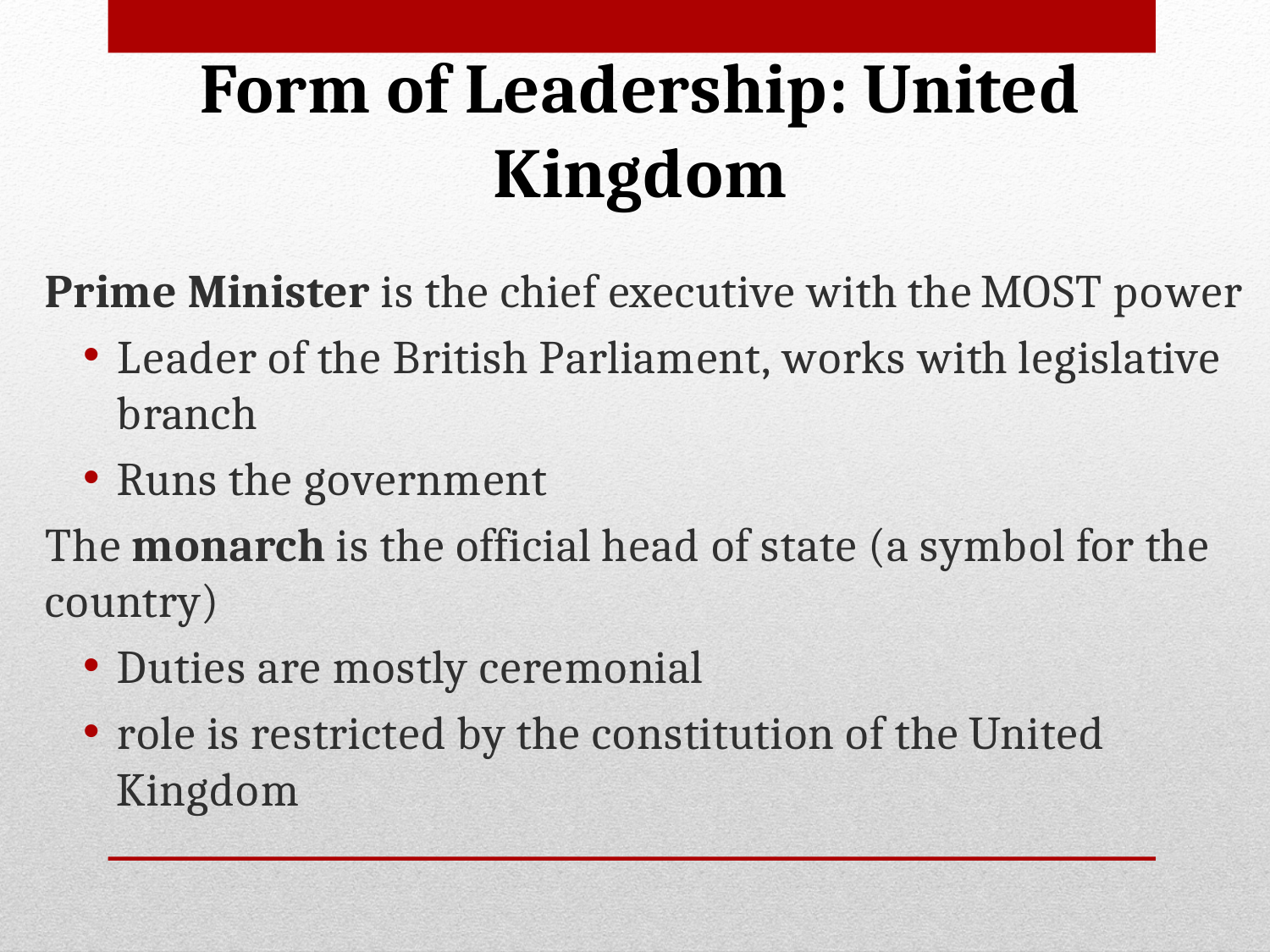

# Form of Leadership: United Kingdom
Prime Minister is the chief executive with the MOST power
Leader of the British Parliament, works with legislative branch
Runs the government
The monarch is the official head of state (a symbol for the country)
Duties are mostly ceremonial
role is restricted by the constitution of the United Kingdom